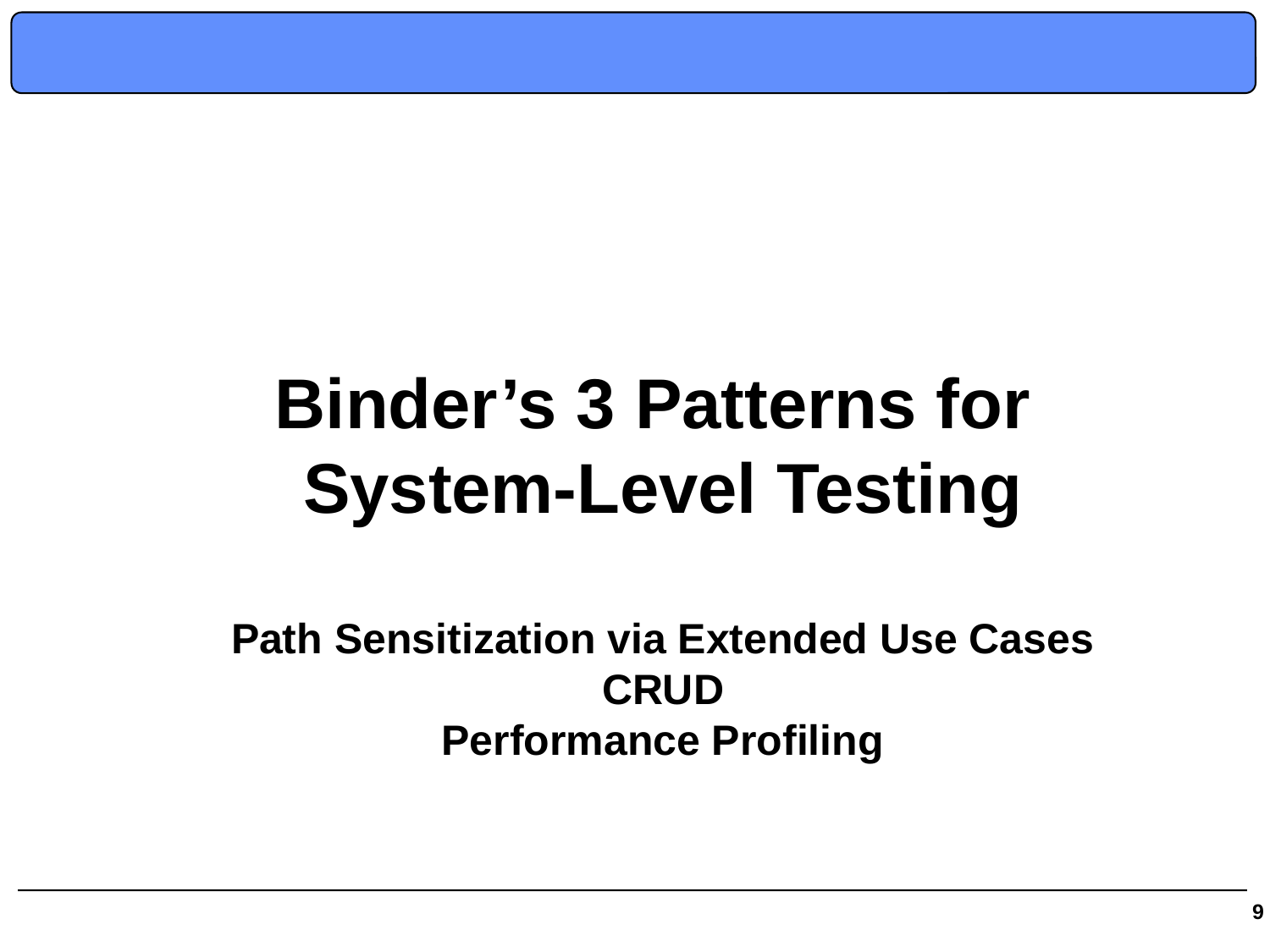

Binder’s 3 Patterns for
System-Level Testing

Path Sensitization via Extended Use Cases
CRUD
Performance Profiling